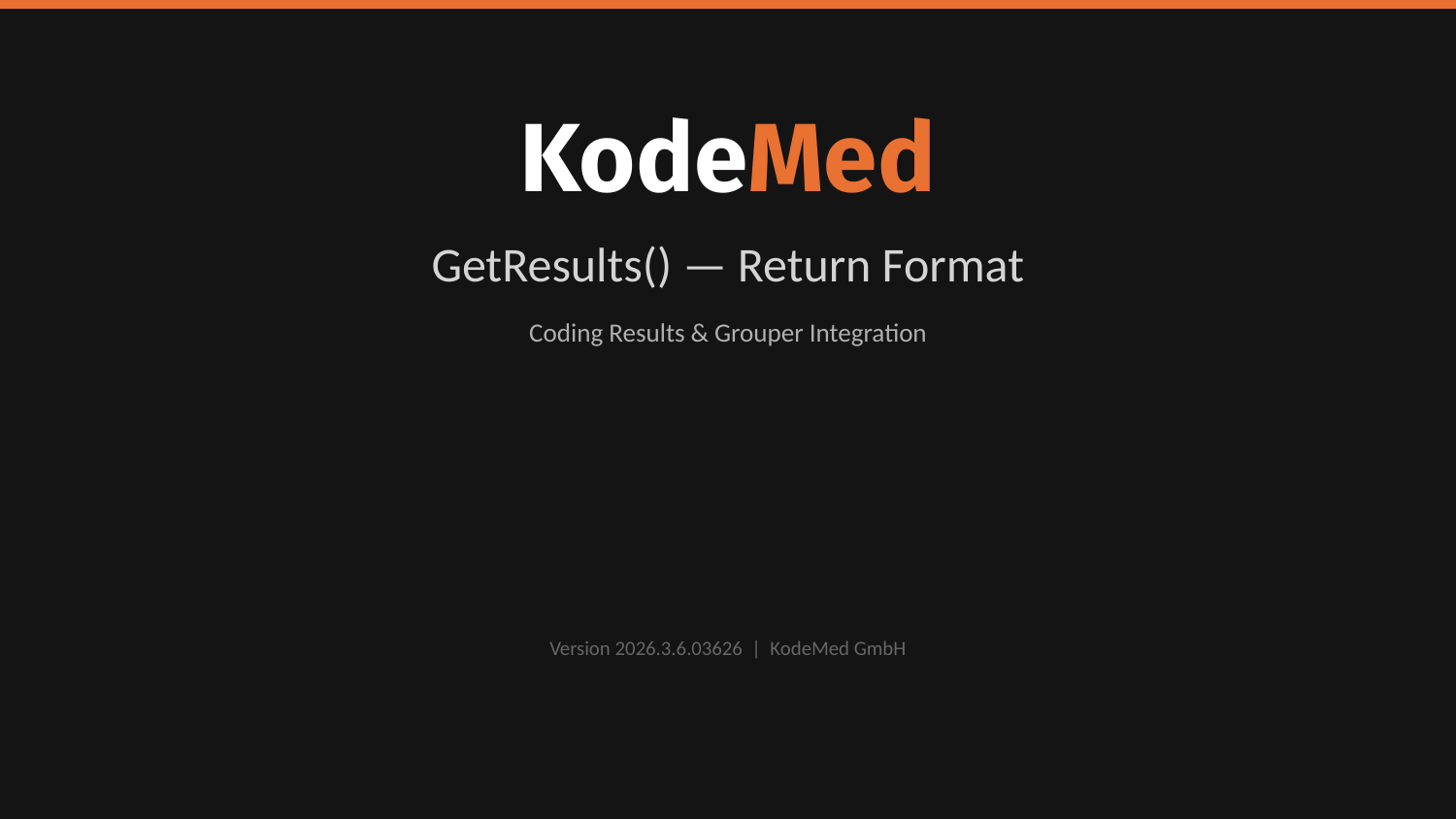

KodeMed
GetResults() — Return Format
Coding Results & Grouper Integration
Version 2026.3.6.03626  |  KodeMed GmbH